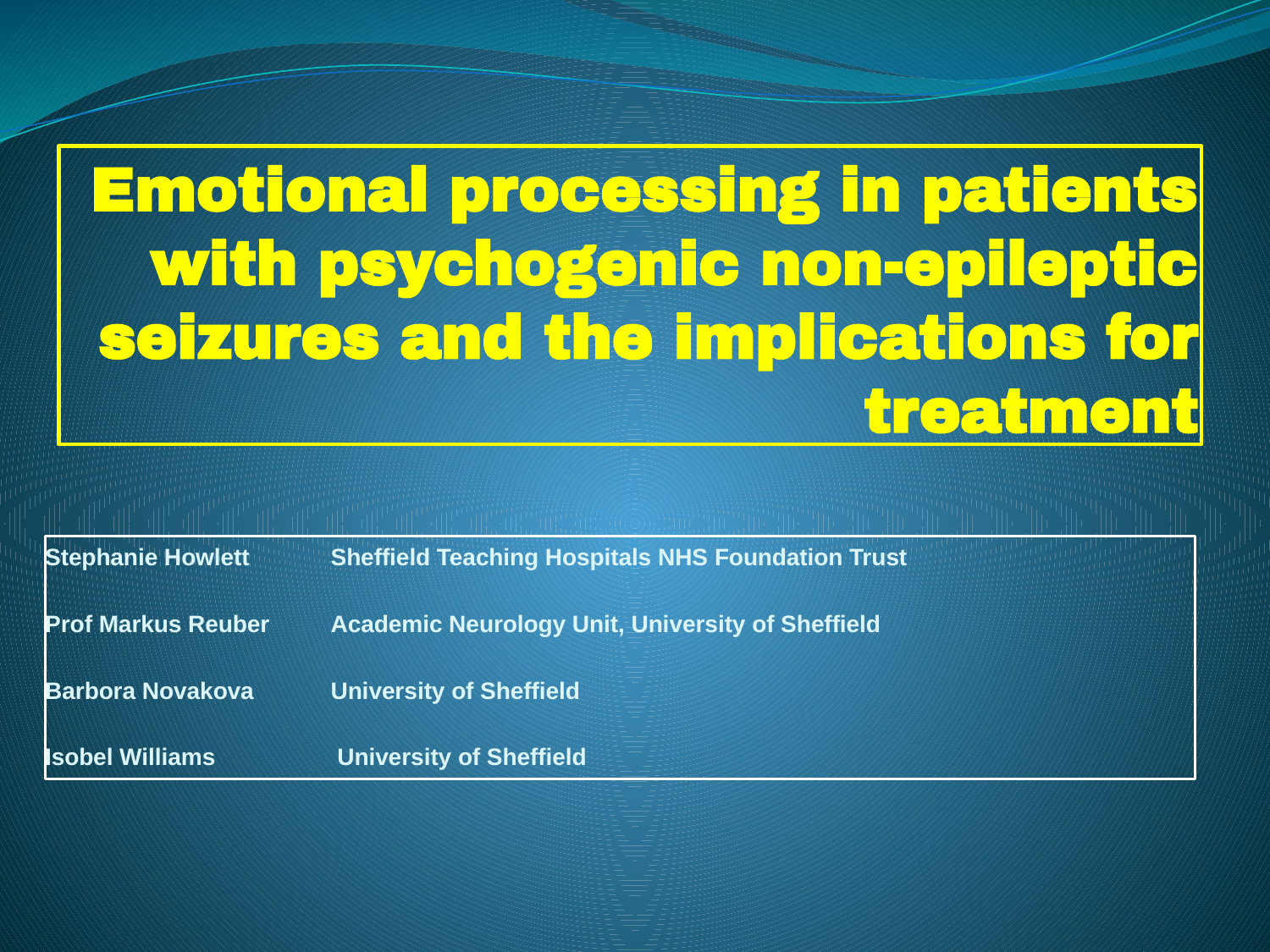

# Emotional processing in patients with psychogenic non-epileptic seizures and the implications for treatment
Stephanie Howlett     	Sheffield Teaching Hospitals NHS Foundation Trust

Prof Markus Reuber    	Academic Neurology Unit, University of Sheffield

Barbora Novakova    	University of Sheffield

Isobel Williams 		 University of Sheffield